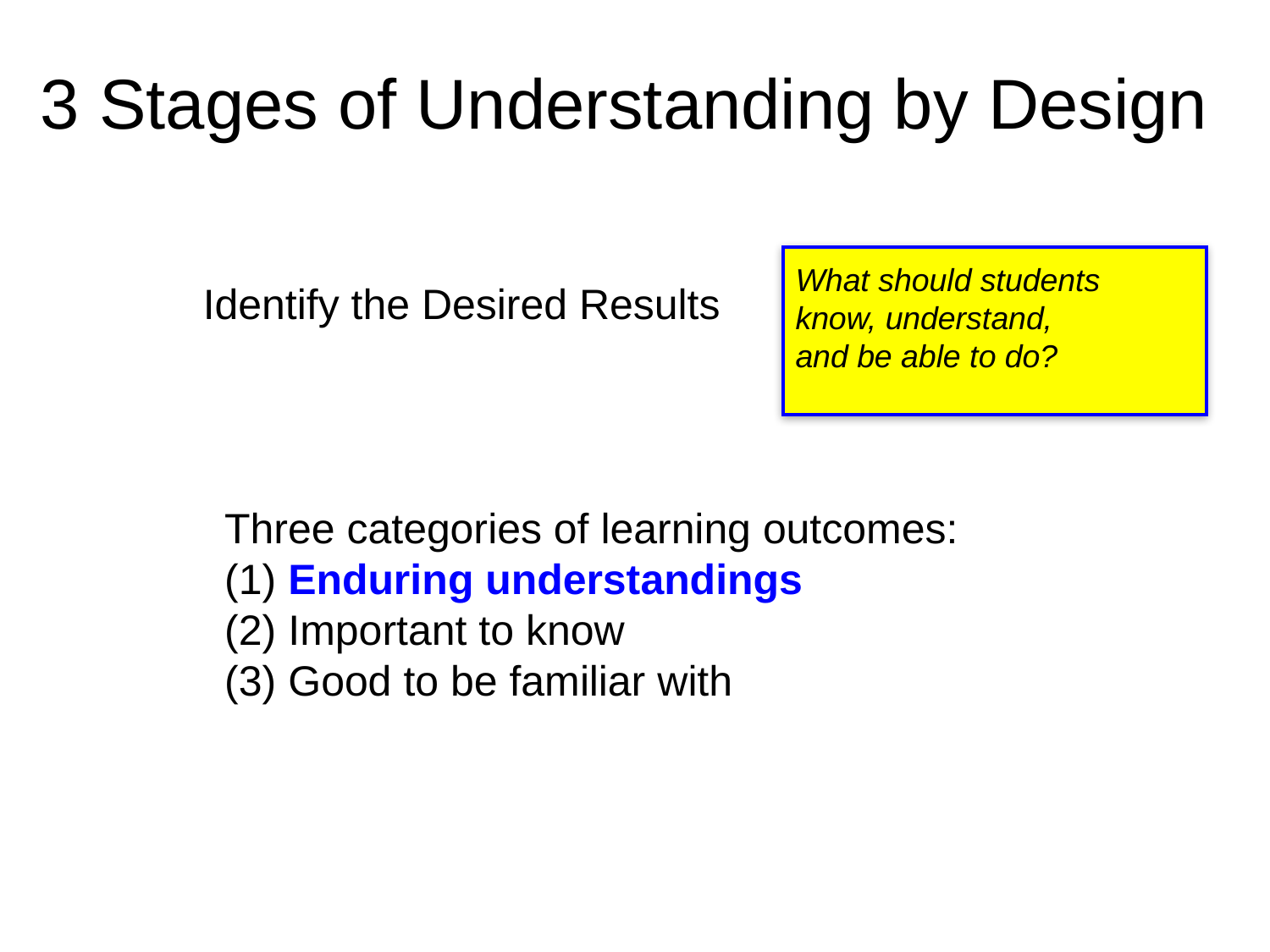

3 Stages of Understanding by Design

What should students know, understand, and be able to do?
Identify the Desired Results
Three categories of learning outcomes:
 Enduring understandings
 Important to know
 Good to be familiar with